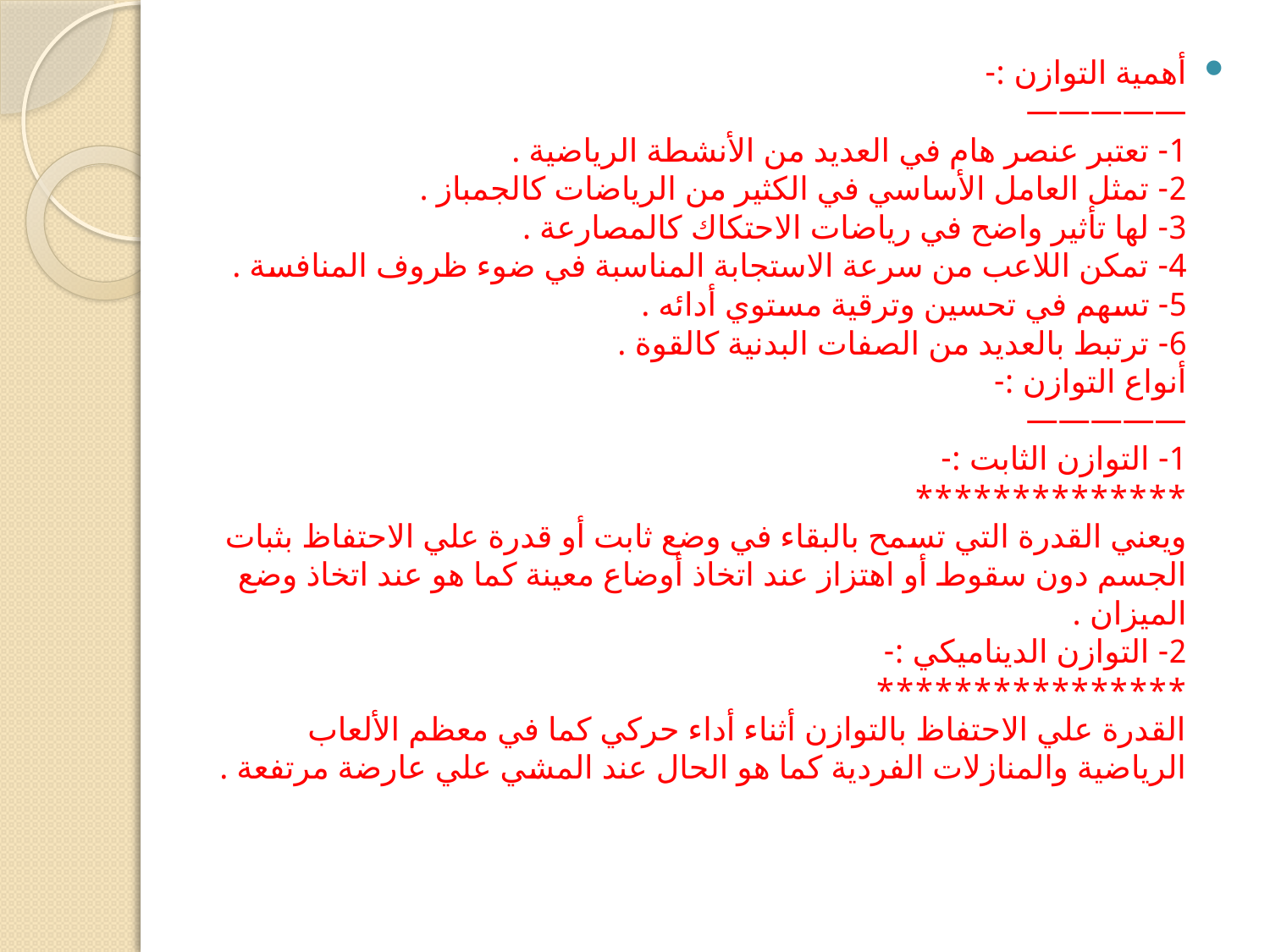

#
أهمية التوازن :-
—————
1- تعتبر عنصر هام في العديد من الأنشطة الرياضية .
2- تمثل العامل الأساسي في الكثير من الرياضات كالجمباز .
3- لها تأثير واضح في رياضات الاحتكاك كالمصارعة .
4- تمكن اللاعب من سرعة الاستجابة المناسبة في ضوء ظروف المنافسة .
5- تسهم في تحسين وترقية مستوي أدائه .
6- ترتبط بالعديد من الصفات البدنية كالقوة .
أنواع التوازن :-
—————
1- التوازن الثابت :-
**************
ويعني القدرة التي تسمح بالبقاء في وضع ثابت أو قدرة علي الاحتفاظ بثبات الجسم دون سقوط أو اهتزاز عند اتخاذ أوضاع معينة كما هو عند اتخاذ وضع الميزان .
2- التوازن الديناميكي :-
****************
القدرة علي الاحتفاظ بالتوازن أثناء أداء حركي كما في معظم الألعاب الرياضية والمنازلات الفردية كما هو الحال عند المشي علي عارضة مرتفعة .